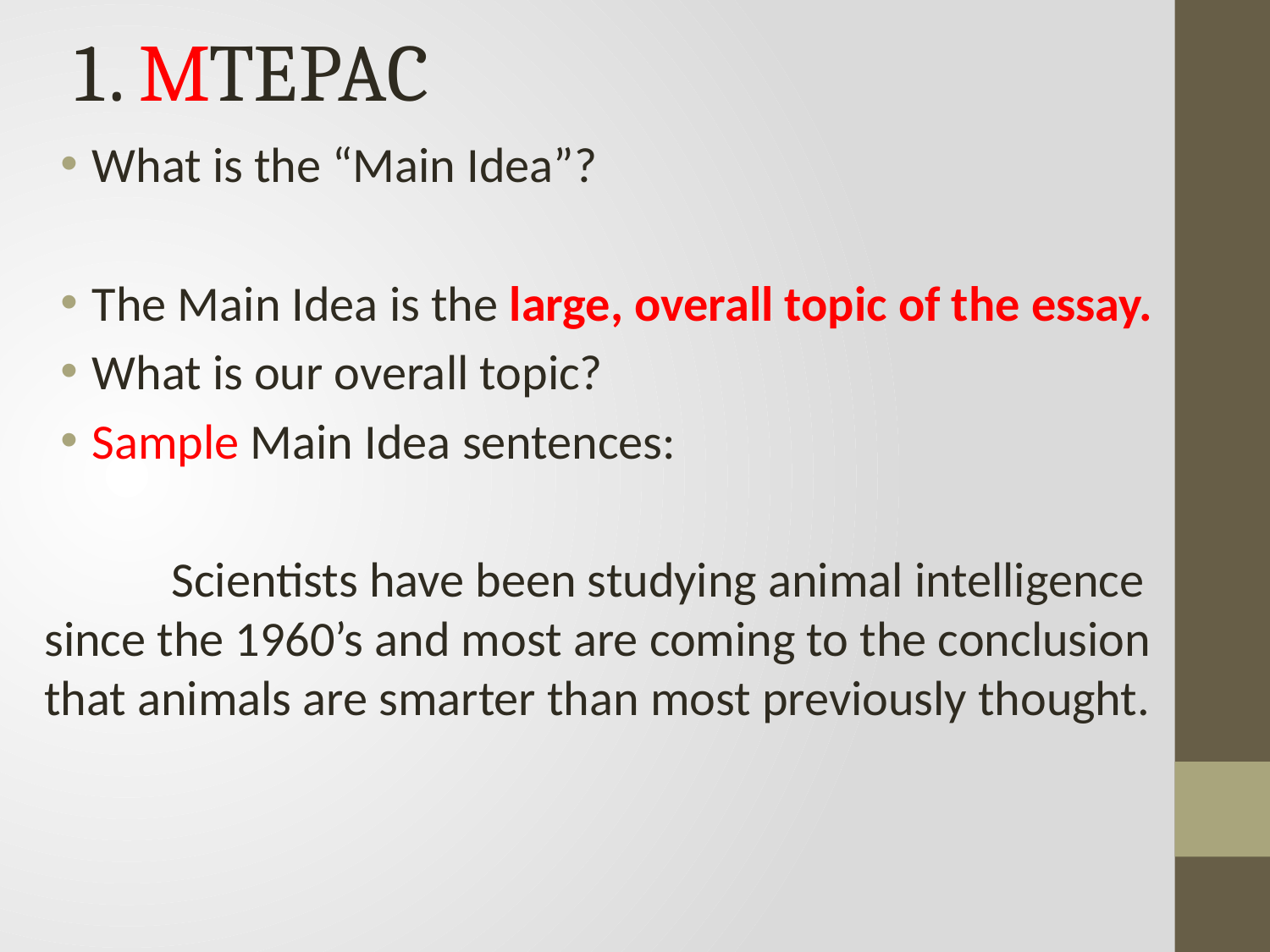

# 1. MTEPAC
What is the “Main Idea”?

The Main Idea is the large, overall topic of the essay.
What is our overall topic?
Sample Main Idea sentences:

	Scientists have been studying animal intelligence since the 1960’s and most are coming to the conclusion that animals are smarter than most previously thought.